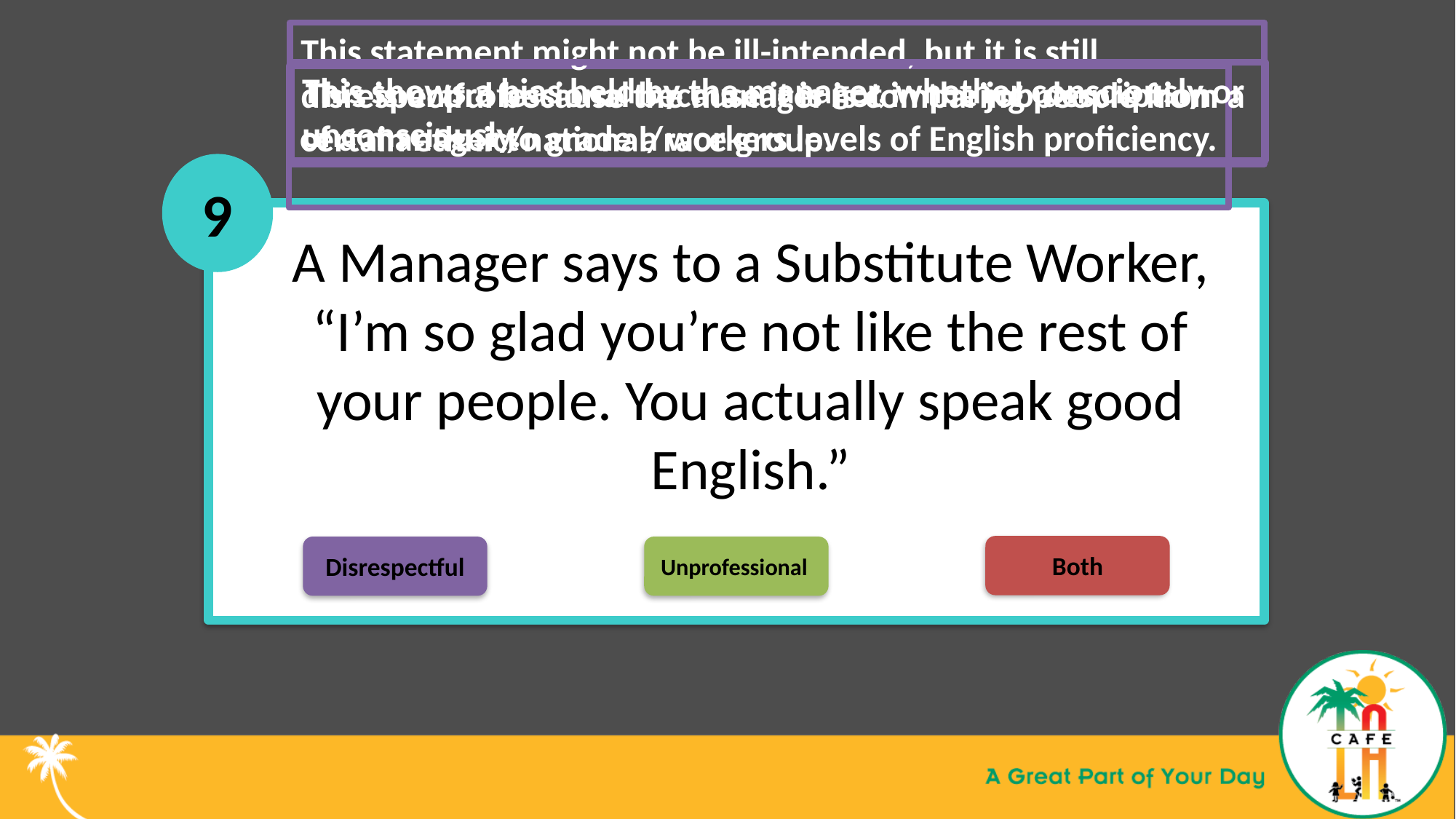

This statement might not be ill-intended, but it is still disrespectful because the manager is comparing people from a certain ethnic/national/race group.
This shows a bias held by the manager, whether consciously or unconsciously.
This is unprofessional because it is not in the job description of a manager to grade a workers levels of English proficiency.
9

A Manager says to a Substitute Worker, “I’m so glad you’re not like the rest of your people. You actually speak good English.”

Both

Disrespectful

Unprofessional